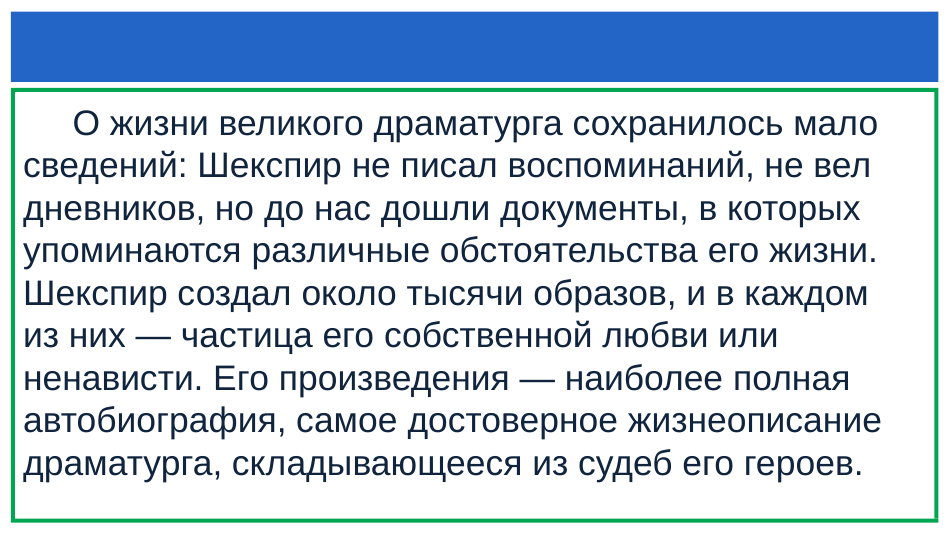

#
      О жизни великого драматурга сохранилось мало сведений: Шекспир не писал воспоминаний, не вел дневников, но до нас дошли документы, в которых упоминаются различные обстоятельства его жизни. Шекспир создал около тысячи образов, и в каждом из них — частица его собственной любви или ненависти. Его произведения — наиболее полная автобиография, самое достоверное жизнеописание драматурга, складывающееся из судеб его героев.